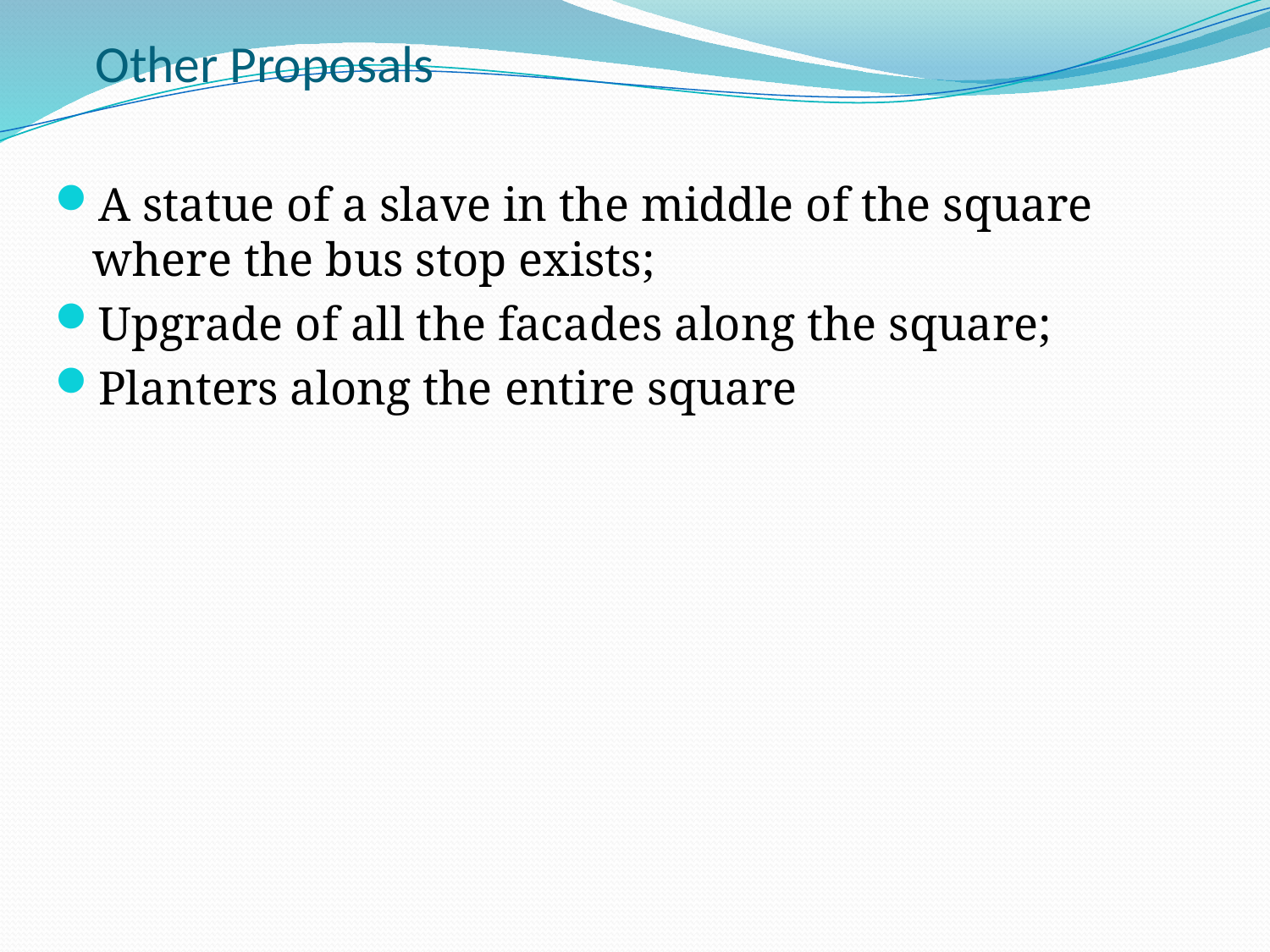

# Other Proposals
A statue of a slave in the middle of the square where the bus stop exists;
Upgrade of all the facades along the square;
Planters along the entire square